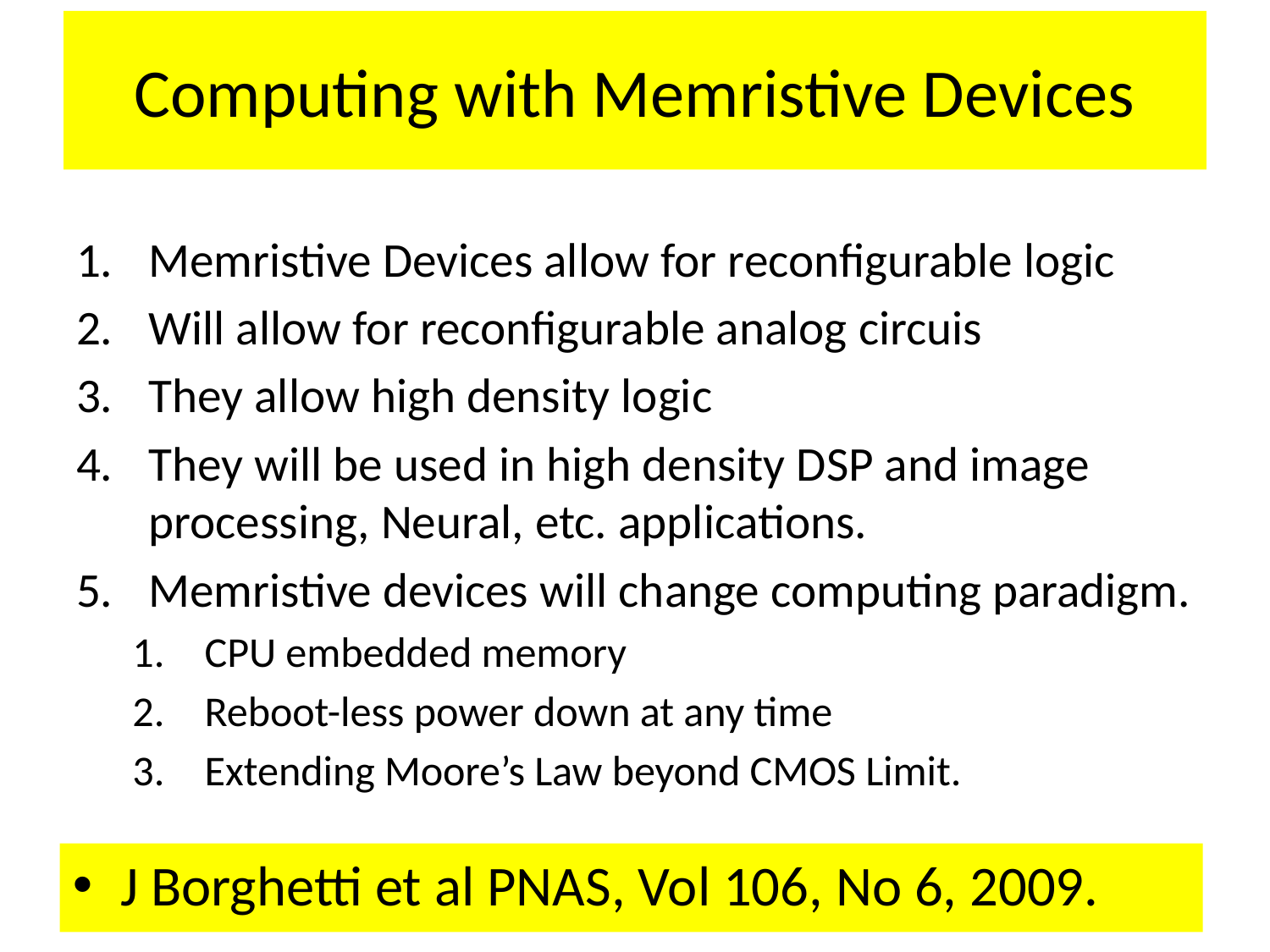

# Computing with Memristive Devices
Memristive Devices allow for reconfigurable logic
Will allow for reconfigurable analog circuis
They allow high density logic
They will be used in high density DSP and image processing, Neural, etc. applications.
Memristive devices will change computing paradigm.
CPU embedded memory
Reboot-less power down at any time
Extending Moore’s Law beyond CMOS Limit.
J Borghetti et al PNAS, Vol 106, No 6, 2009.